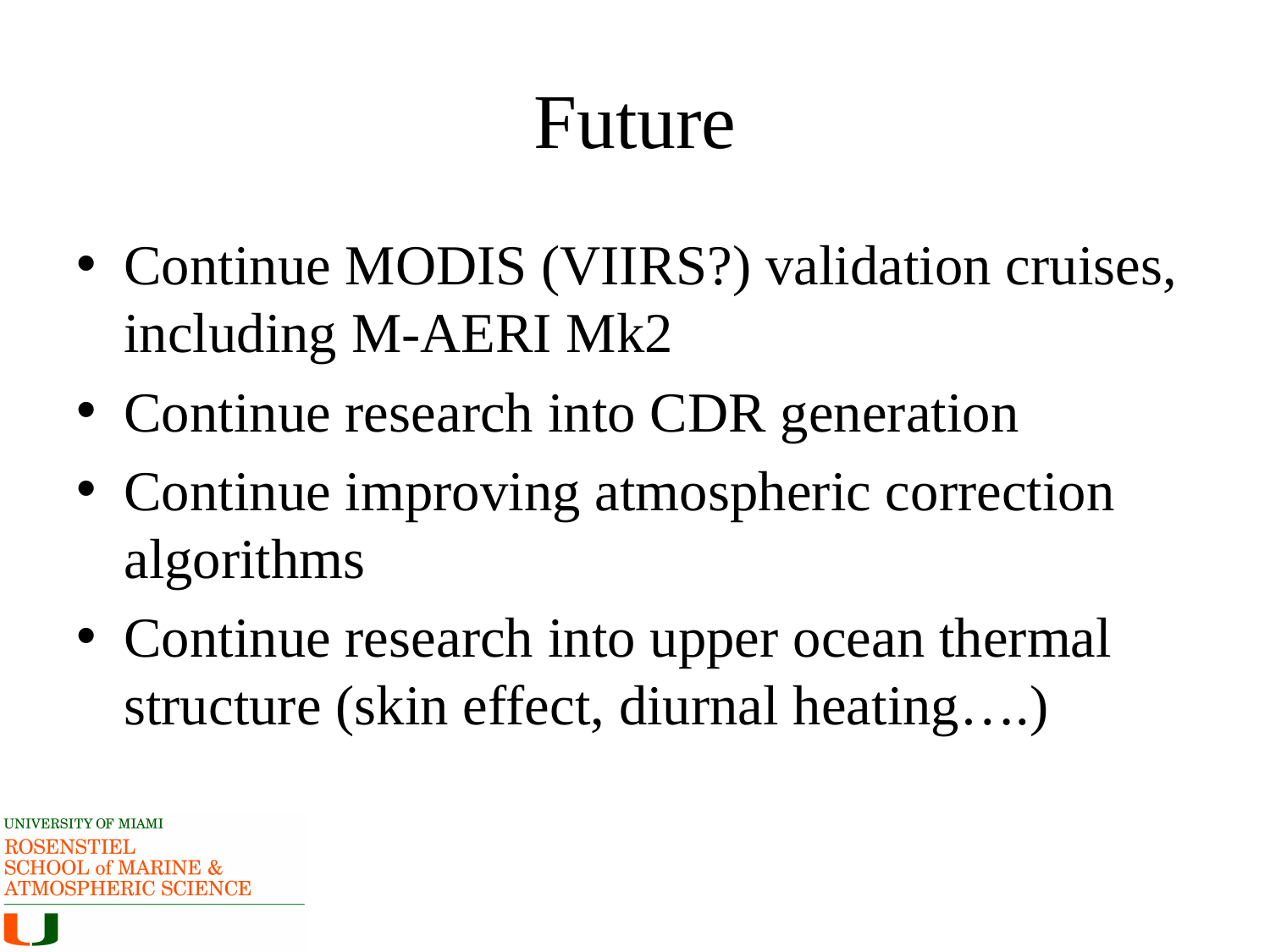

# Future
Continue MODIS (VIIRS?) validation cruises, including M-AERI Mk2
Continue research into CDR generation
Continue improving atmospheric correction algorithms
Continue research into upper ocean thermal structure (skin effect, diurnal heating….)